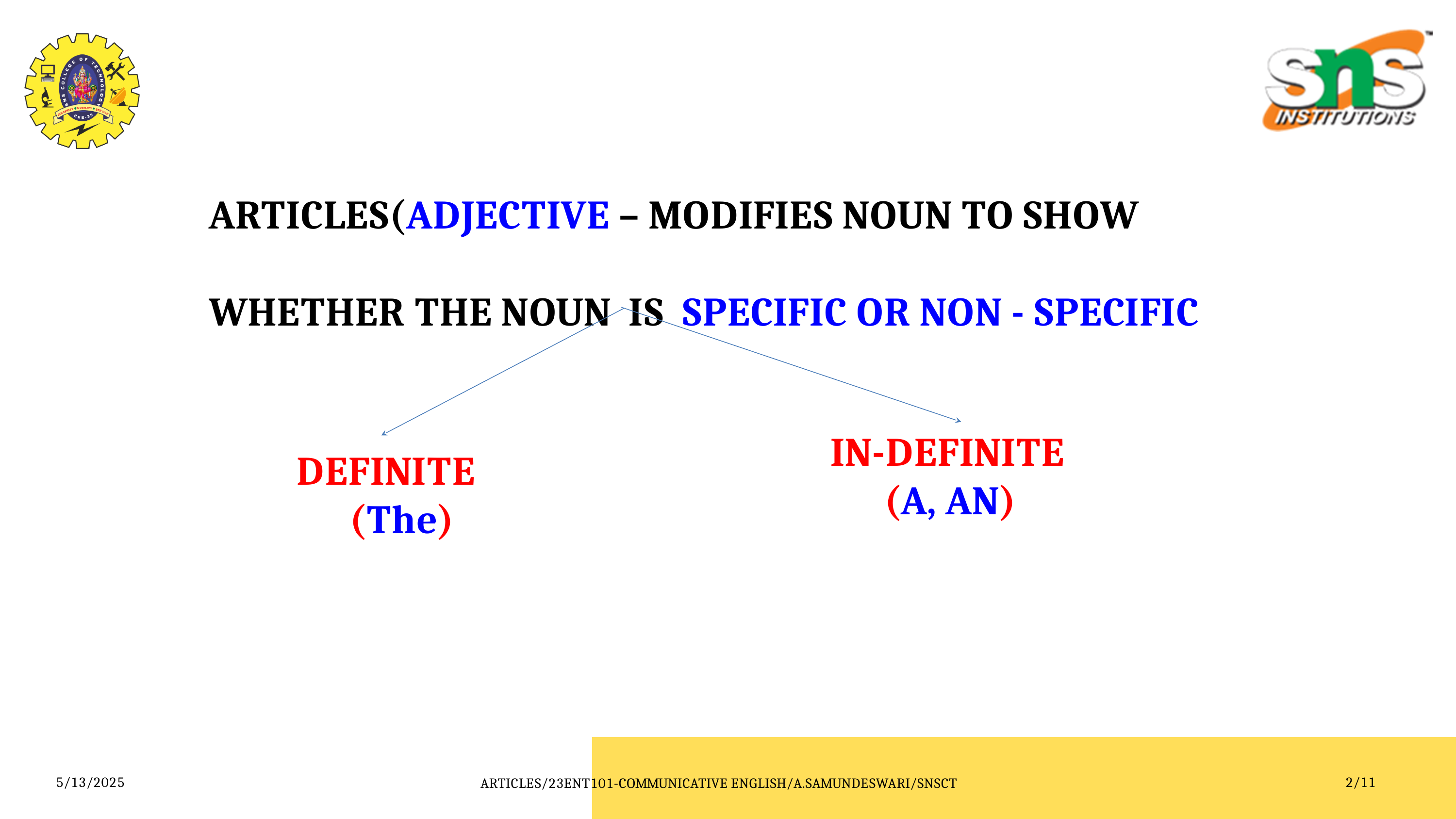

ARTICLES(ADJECTIVE – MODIFIES NOUN TO SHOW
     WHETHER THE NOUN  IS  SPECIFIC OR NON - SPECIFIC
  IN-DEFINITE
       (A, AN)
         DEFINITE
               (The)

5/13/2025
ARTICLES/23ENT101-COMMUNICATIVE ENGLISH/A.SAMUNDESWARI/SNSCT
2/11